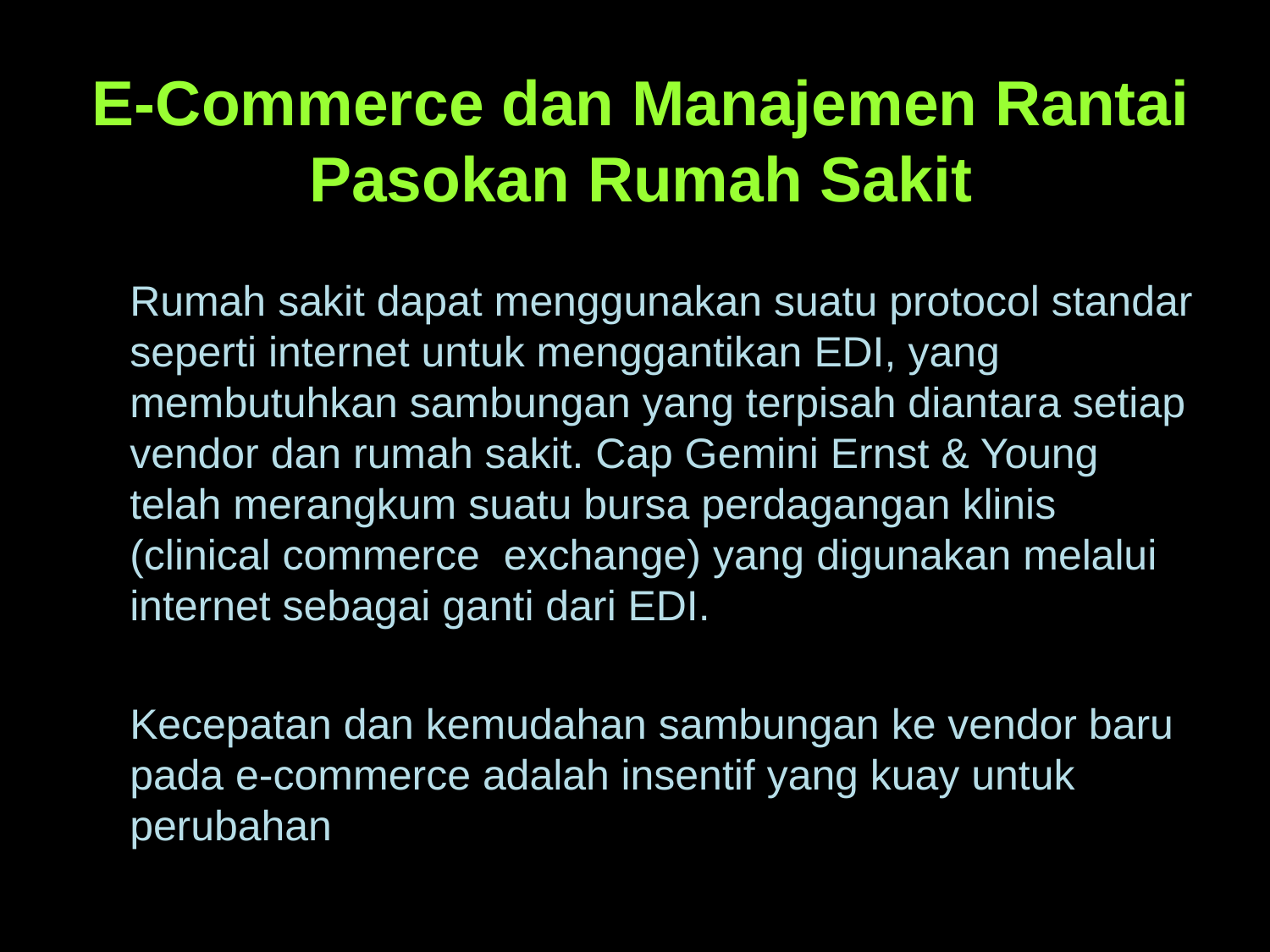

# E-Commerce dan Manajemen Rantai Pasokan Rumah Sakit
	Rumah sakit dapat menggunakan suatu protocol standar seperti internet untuk menggantikan EDI, yang membutuhkan sambungan yang terpisah diantara setiap vendor dan rumah sakit. Cap Gemini Ernst & Young telah merangkum suatu bursa perdagangan klinis (clinical commerce  exchange) yang digunakan melalui internet sebagai ganti dari EDI.

	Kecepatan dan kemudahan sambungan ke vendor baru pada e-commerce adalah insentif yang kuay untuk perubahan